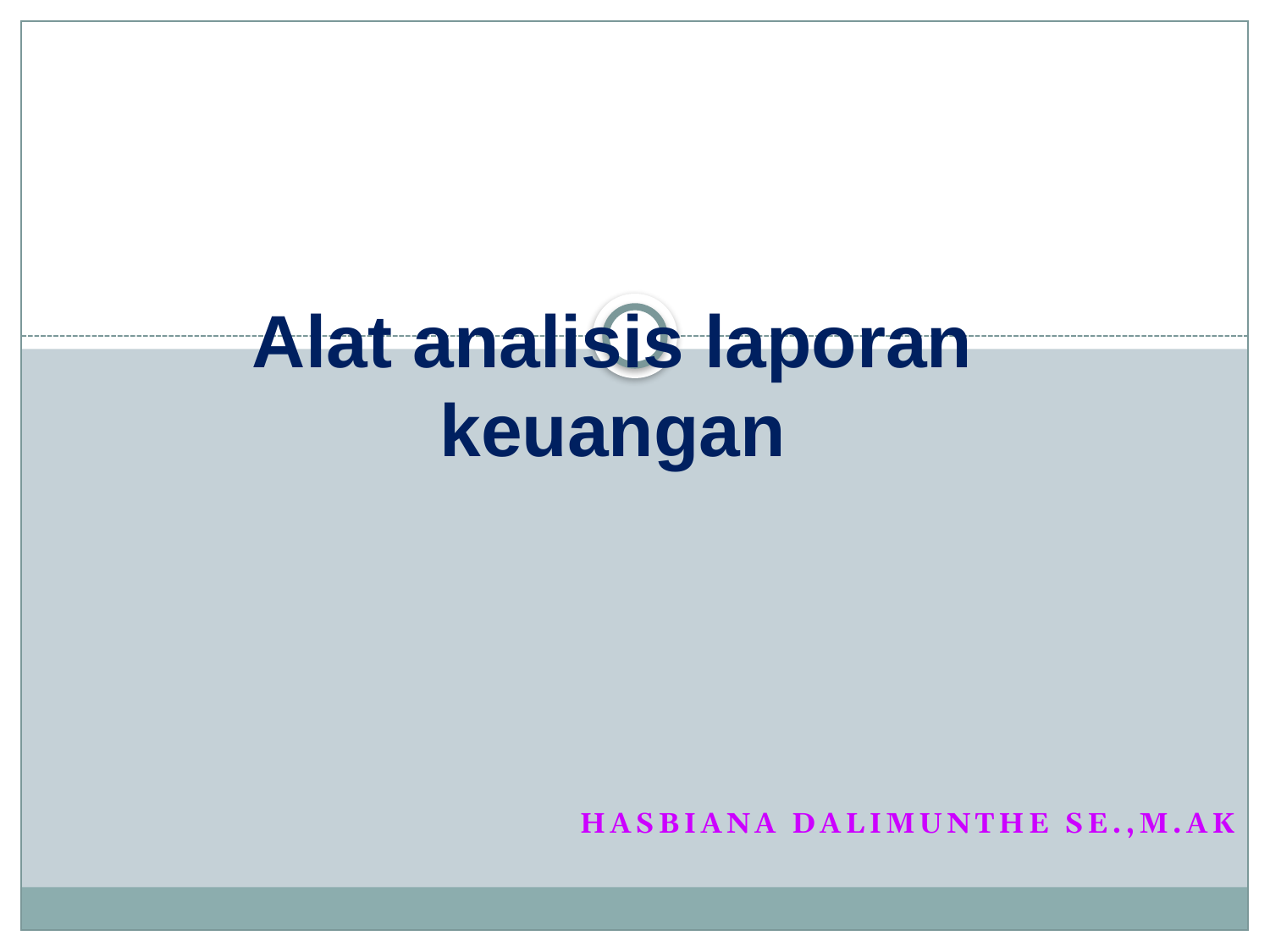

# Alat analisis laporan keuangan
        Hasbiana Dalimunthe SE.,M.Ak